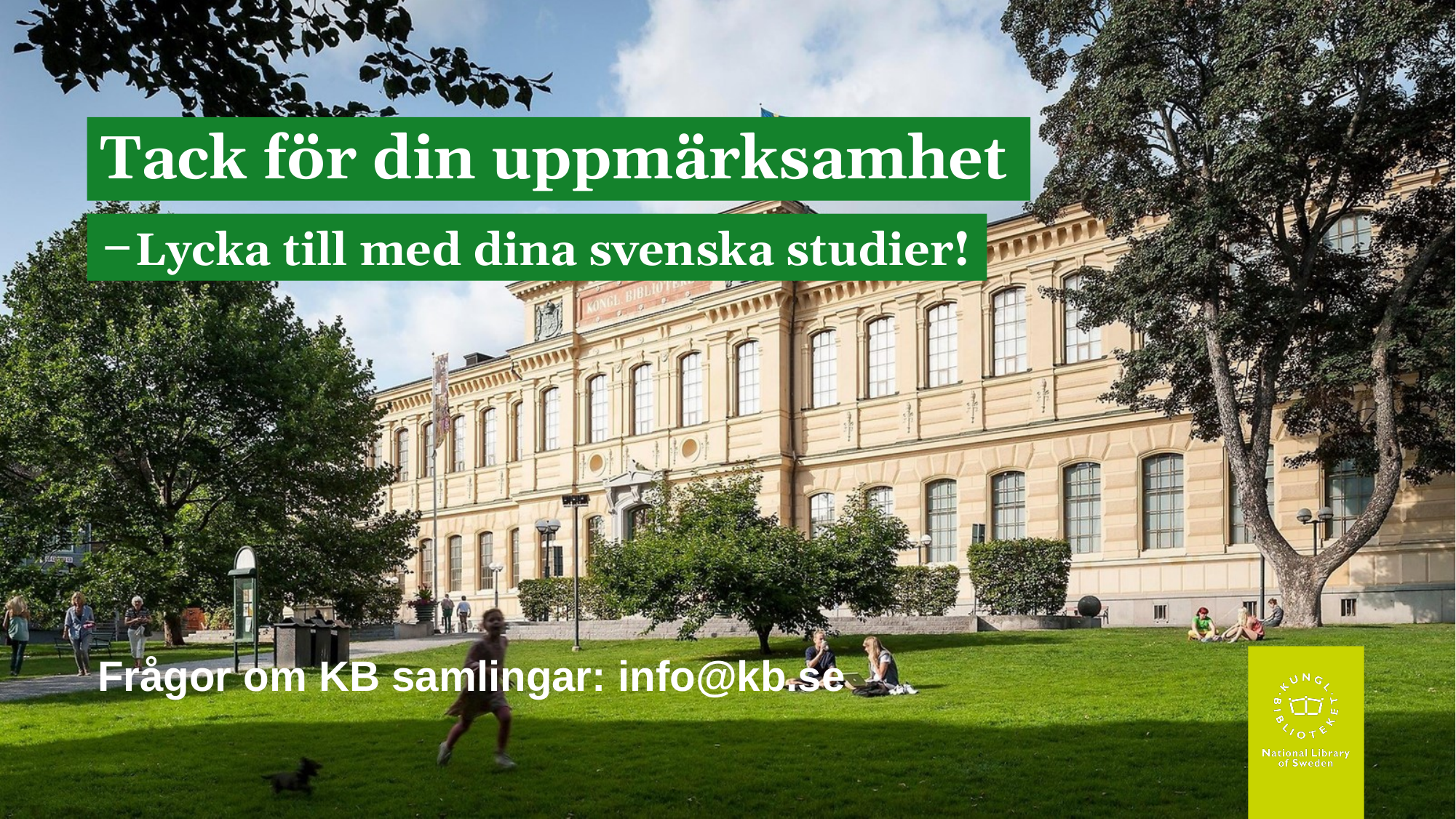

# Tack för din uppmärksamhet
Lycka till med dina svenska studier!
Frågor om KB samlingar: info@kb.se